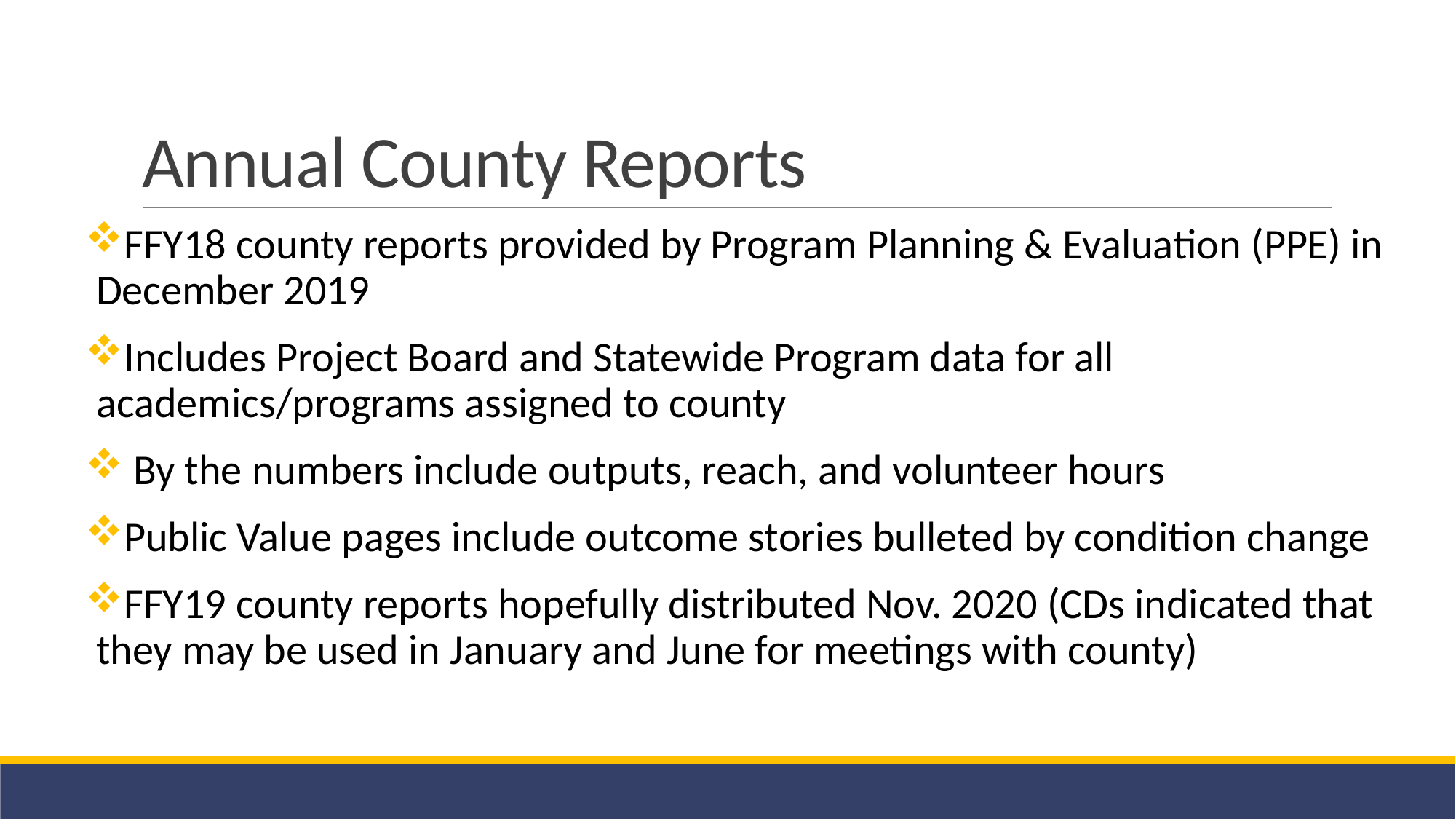

# Annual County Reports
FFY18 county reports provided by Program Planning & Evaluation (PPE) in December 2019
Includes Project Board and Statewide Program data for all academics/programs assigned to county
 By the numbers include outputs, reach, and volunteer hours
Public Value pages include outcome stories bulleted by condition change
FFY19 county reports hopefully distributed Nov. 2020 (CDs indicated that they may be used in January and June for meetings with county)